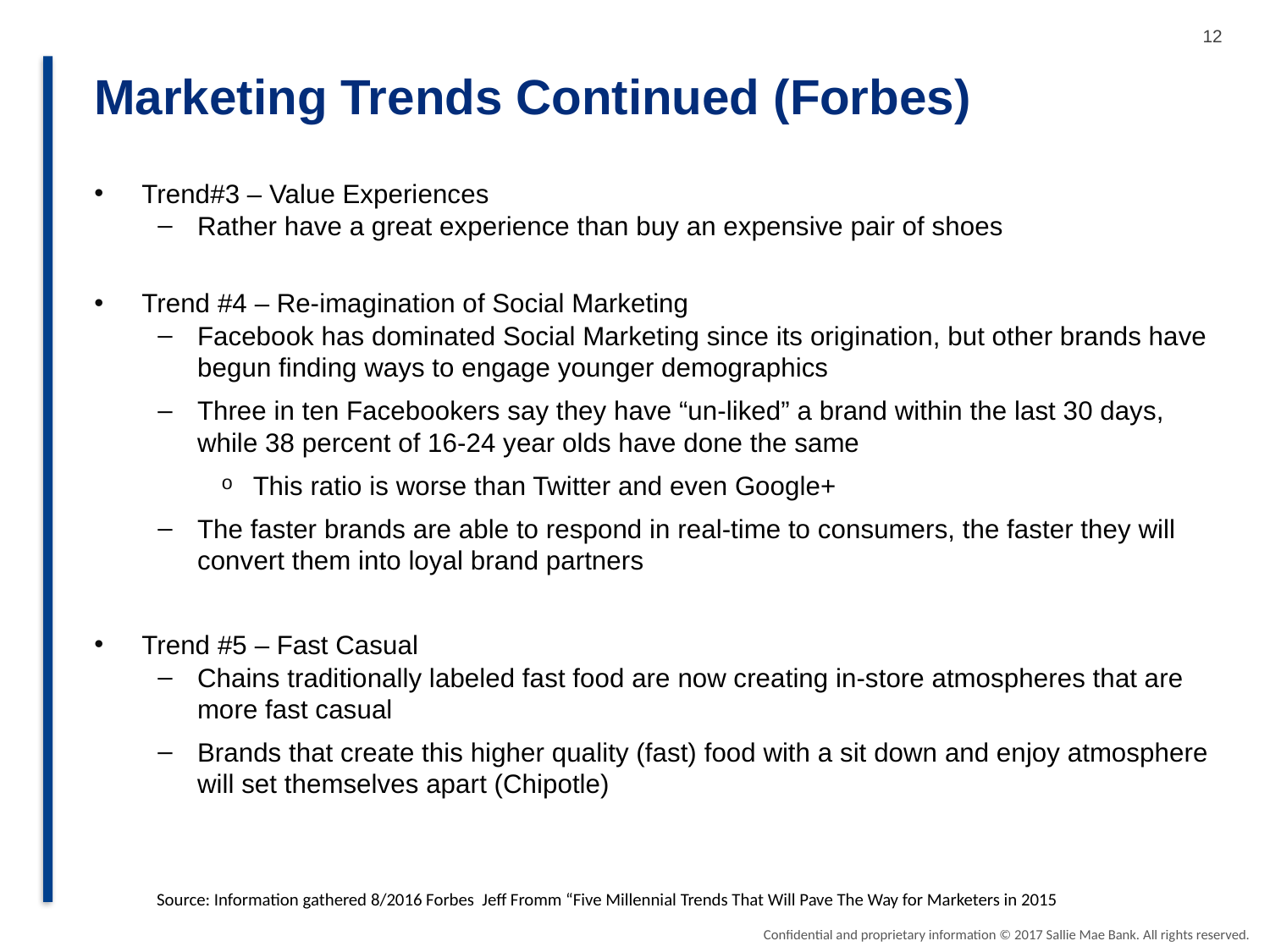

Marketing Trends Continued (Forbes)
Trend#3 – Value Experiences
Rather have a great experience than buy an expensive pair of shoes

Trend #4 – Re-imagination of Social Marketing
Facebook has dominated Social Marketing since its origination, but other brands have begun finding ways to engage younger demographics
Three in ten Facebookers say they have “un-liked” a brand within the last 30 days, while 38 percent of 16-24 year olds have done the same
This ratio is worse than Twitter and even Google+
The faster brands are able to respond in real-time to consumers, the faster they will convert them into loyal brand partners

Trend #5 – Fast Casual
Chains traditionally labeled fast food are now creating in-store atmospheres that are more fast casual
Brands that create this higher quality (fast) food with a sit down and enjoy atmosphere will set themselves apart (Chipotle)
Source: Information gathered 8/2016 Forbes  Jeff Fromm “Five Millennial Trends That Will Pave The Way for Marketers in 2015